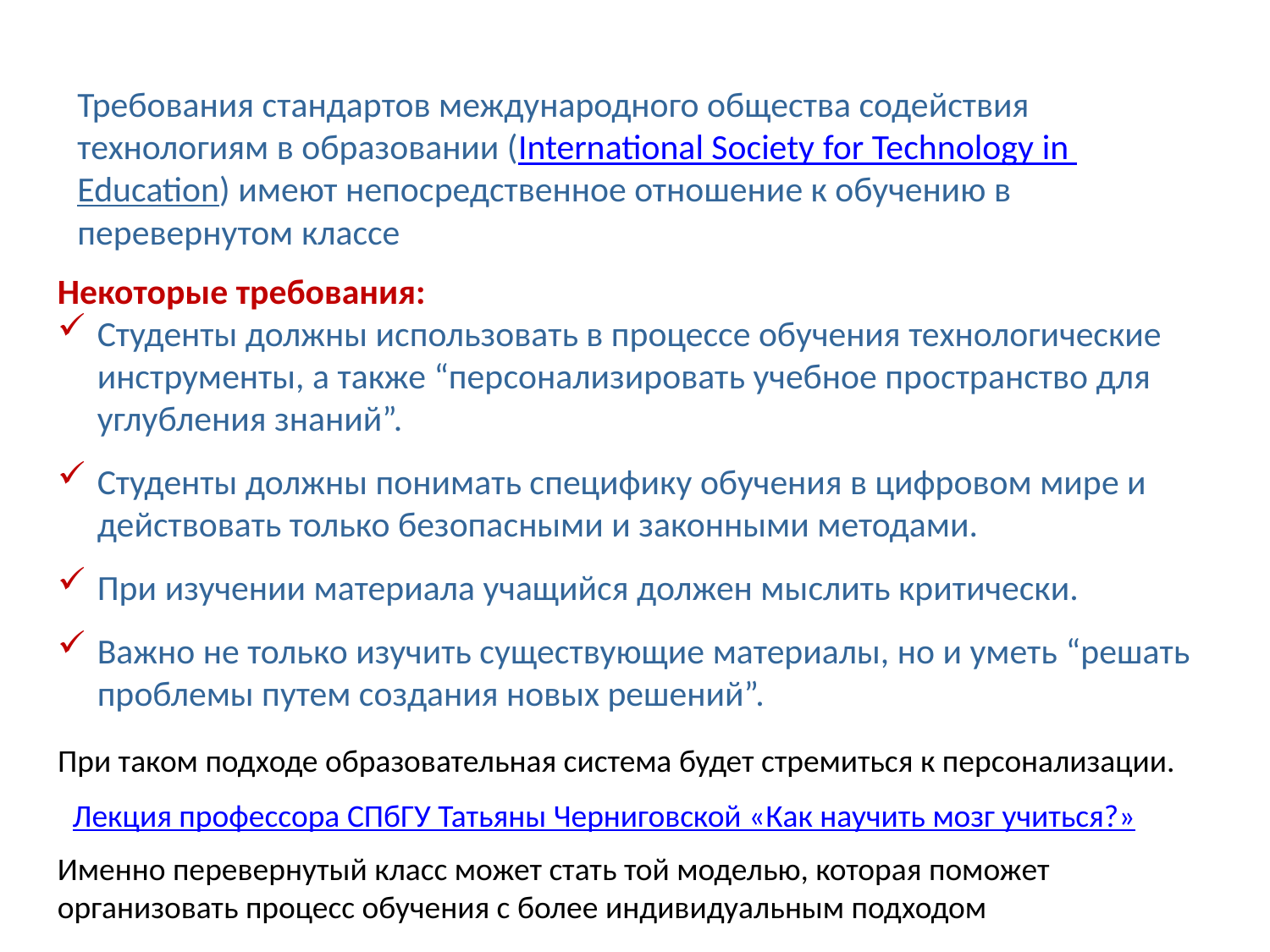

Требования стандартов международного общества содействия технологиям в образовании (International Society for Technology in Education) имеют непосредственное отношение к обучению в перевернутом классе
Некоторые требования:
Студенты должны использовать в процессе обучения технологические инструменты, а также “персонализировать учебное пространство для углубления знаний”.
Студенты должны понимать специфику обучения в цифровом мире и действовать только безопасными и законными методами.
При изучении материала учащийся должен мыслить критически.
Важно не только изучить существующие материалы, но и уметь “решать проблемы путем создания новых решений”.
При таком подходе образовательная система будет стремиться к персонализации.
Лекция профессора СПбГУ Татьяны Черниговской «Как научить мозг учиться?»
Именно перевернутый класс может стать той моделью, которая поможет организовать процесс обучения с более индивидуальным подходом